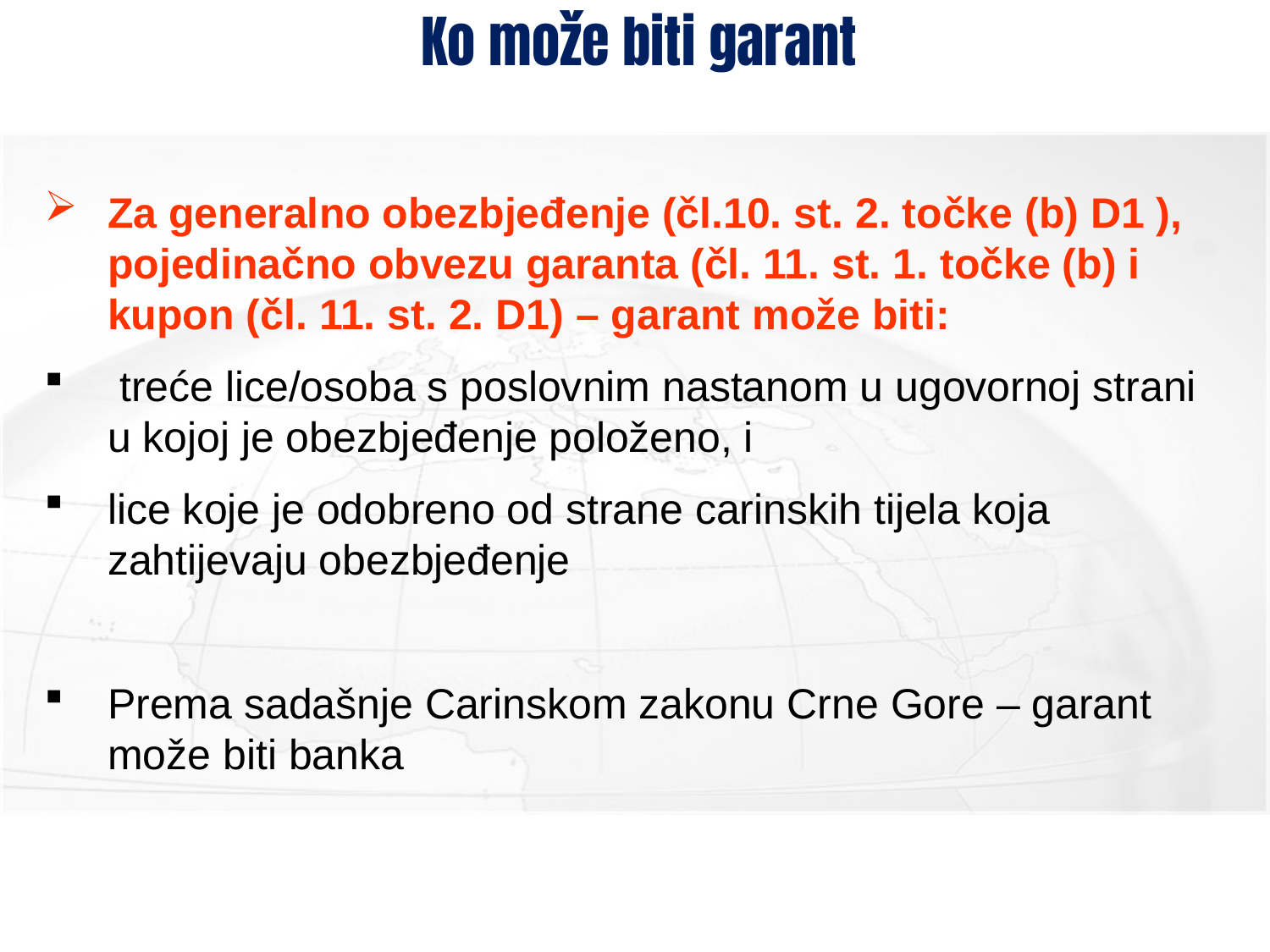

# Ko može biti garant
Za generalno obezbjeđenje (čl.10. st. 2. točke (b) D1 ), pojedinačno obvezu garanta (čl. 11. st. 1. točke (b) i kupon (čl. 11. st. 2. D1) – garant može biti:
 treće lice/osoba s poslovnim nastanom u ugovornoj strani u kojoj je obezbjeđenje položeno, i
lice koje je odobreno od strane carinskih tijela koja zahtijevaju obezbjeđenje

Prema sadašnje Carinskom zakonu Crne Gore – garant može biti banka